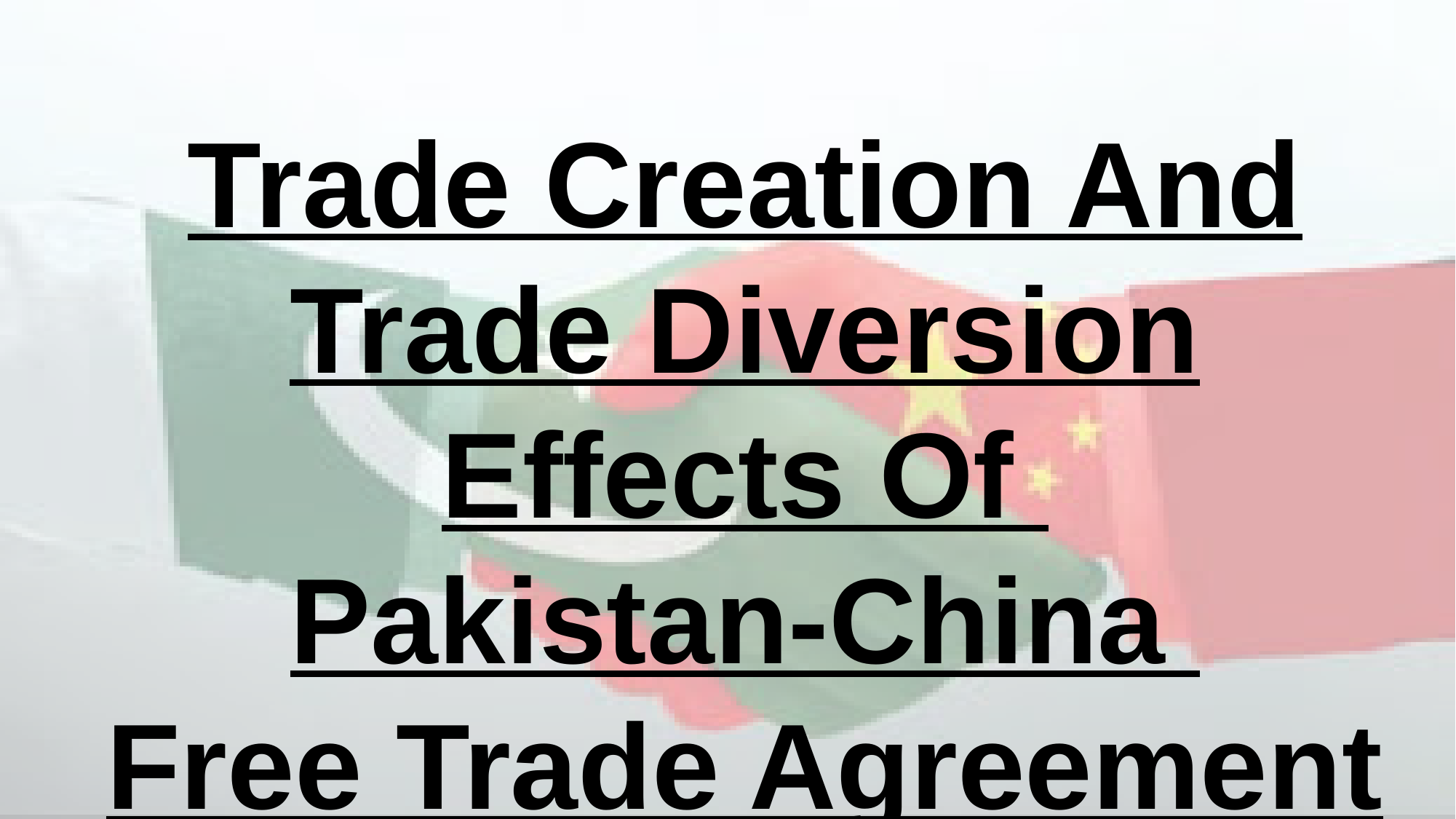

Trade Creation And Trade Diversion Effects Of
Pakistan-China
Free Trade Agreement